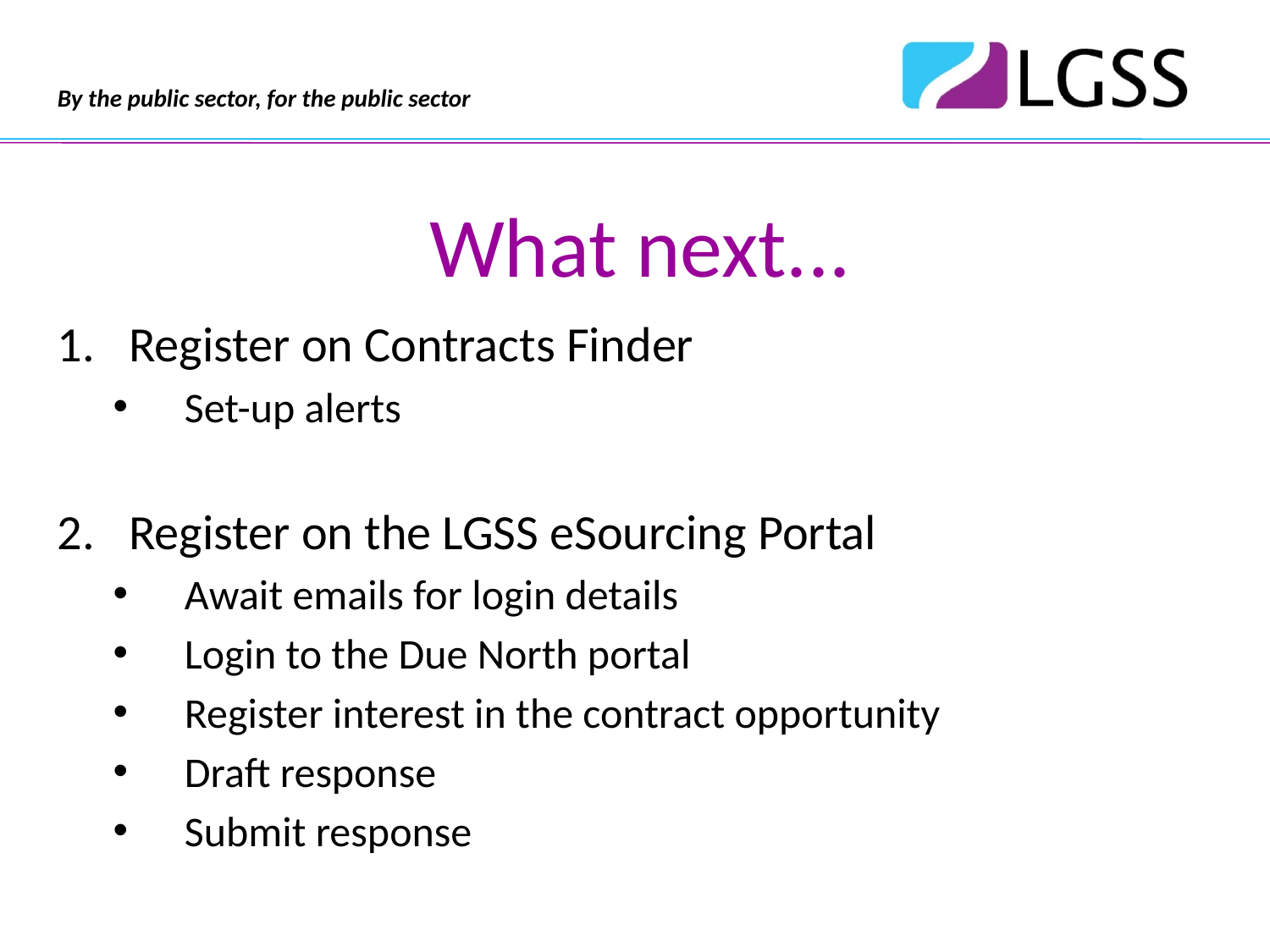

What next...

Register on Contracts Finder
Set-up alerts

Register on the LGSS eSourcing Portal
Await emails for login details
Login to the Due North portal
Register interest in the contract opportunity
Draft response
Submit response